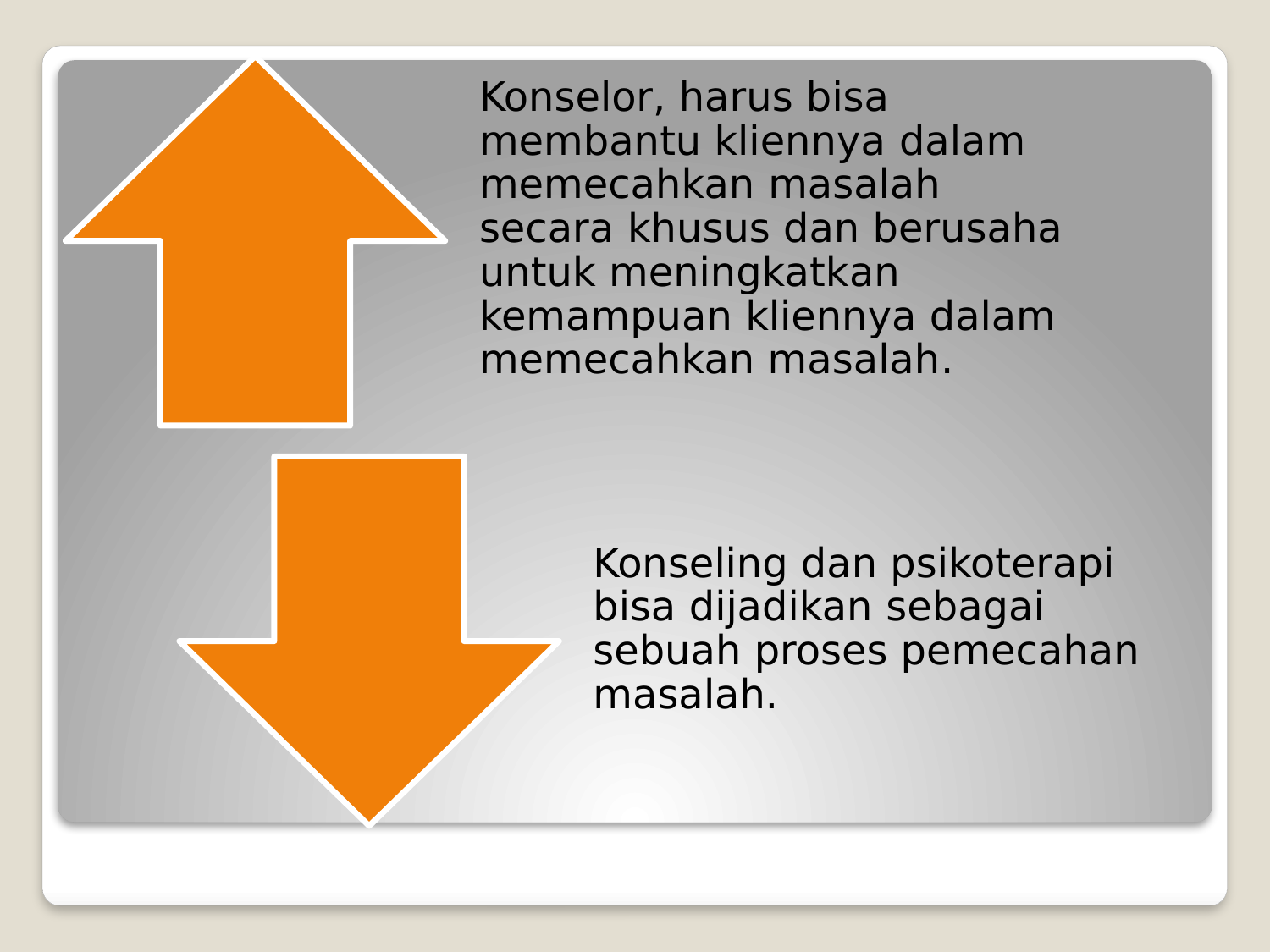

Konselor, harus bisa membantu kliennya dalam memecahkan masalah secara khusus dan berusaha untuk meningkatkan kemampuan kliennya dalam memecahkan masalah.
Konseling dan psikoterapi bisa dijadikan sebagai sebuah proses pemecahan masalah.